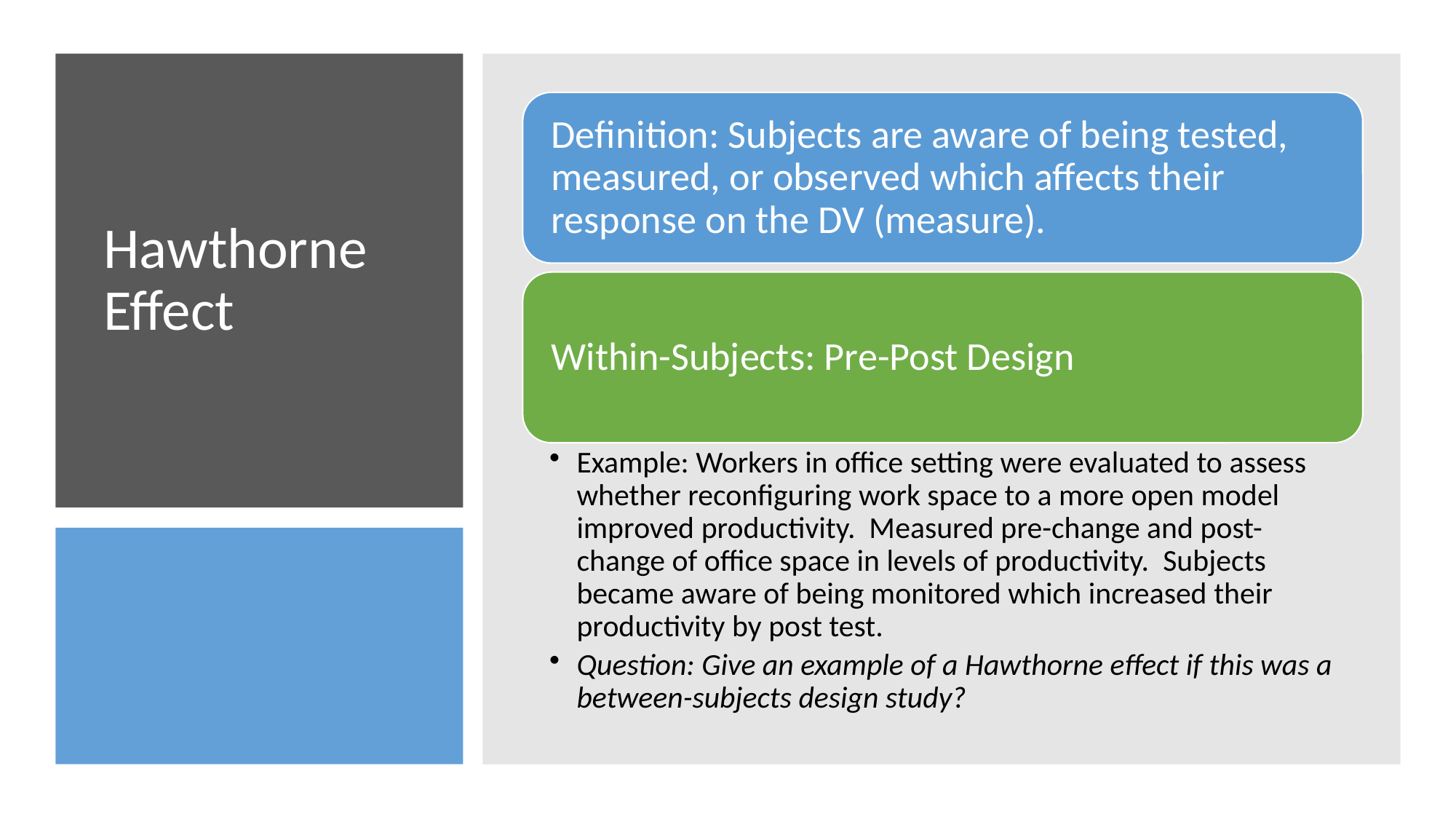

Definition: Subjects are aware of being tested, measured, or observed which affects their response on the DV (measure).
Within-Subjects: Pre-Post Design
Example: Workers in office setting were evaluated to assess whether reconfiguring work space to a more open model improved productivity.  Measured pre-change and post-change of office space in levels of productivity.  Subjects became aware of being monitored which increased their productivity by post test.
Question: Give an example of a Hawthorne effect if this was a between-subjects design study?
# Hawthorne Effect